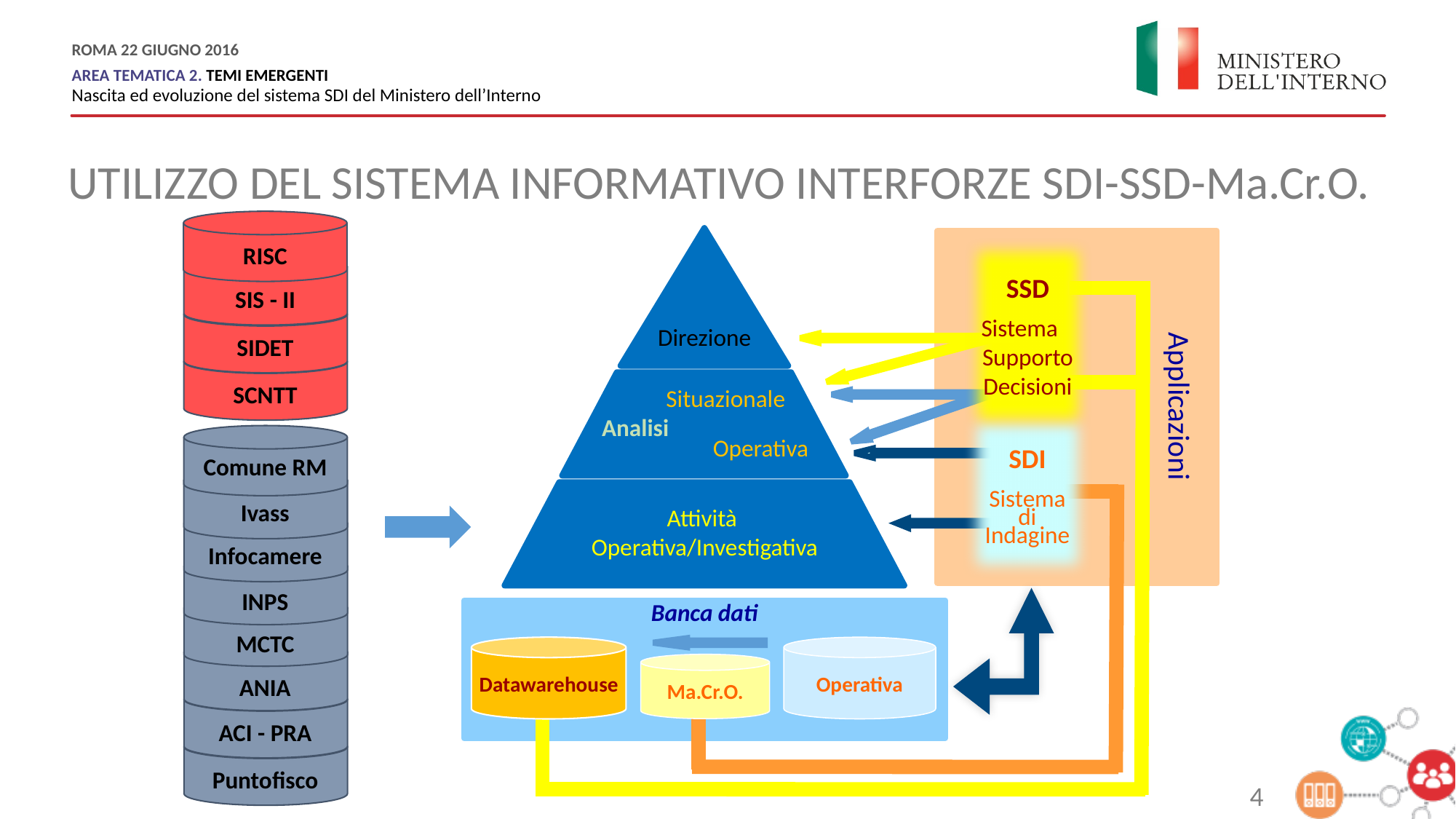

UTILIZZO DEL SISTEMA INFORMATIVO INTERFORZE SDI-SSD-Ma.Cr.O.

Direzione
RISC
SSD
Sistema    Supporto Decisioni

SIS - II

SIDET

Situazionale
Analisi
Operativa
SCNTT
Applicazioni

SDI
Sistema
di Indagine

Comune RM

Attività
Operativa/Investigativa

Ivass

Infocamere

INPS
Banca dati
Operativa

MCTC
Datawarehouse

Ma.Cr.O.
ANIA

ACI - PRA

Puntofisco
4